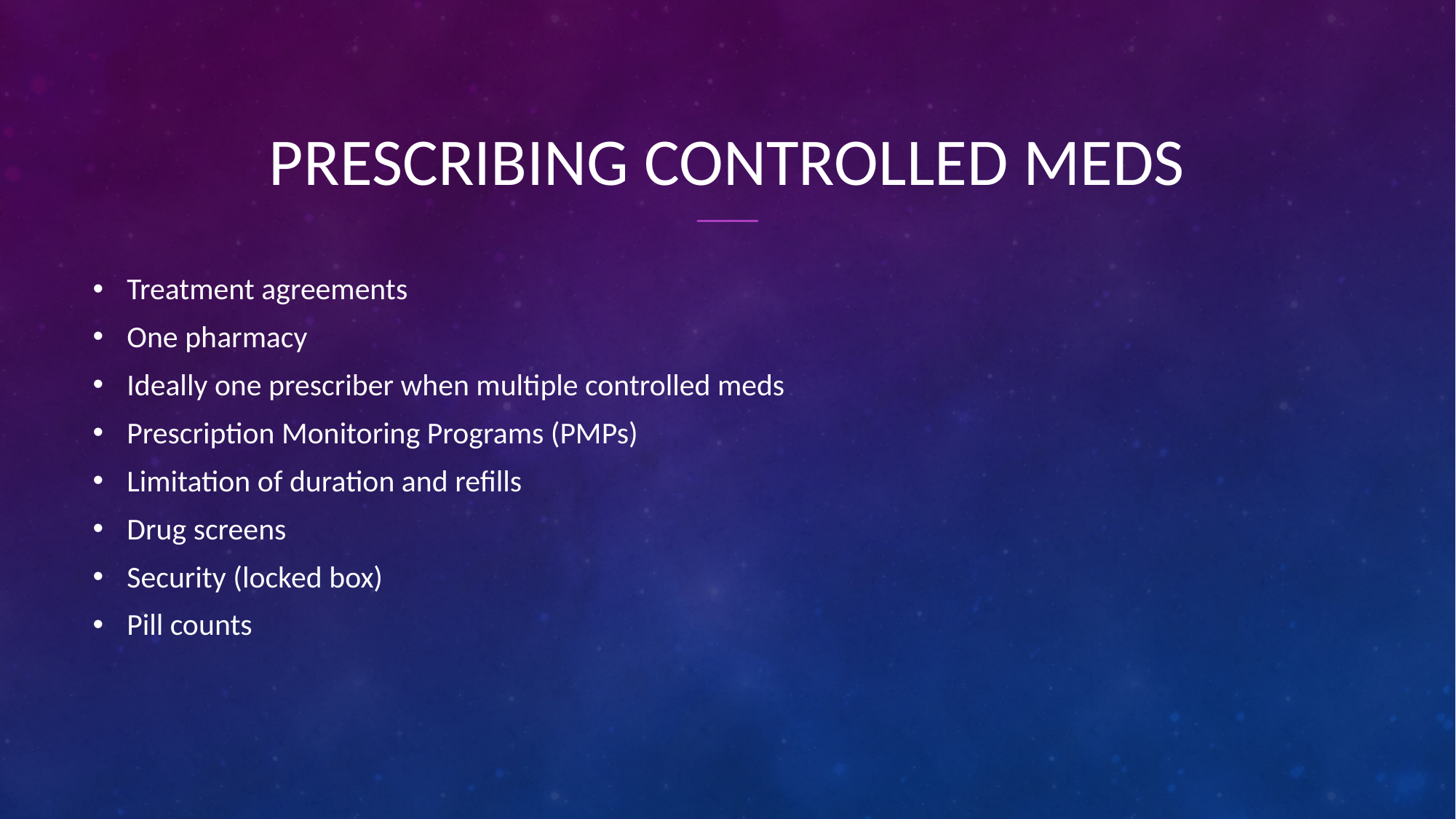

# Prescribing controlled meds
Treatment agreements
One pharmacy
Ideally one prescriber when multiple controlled meds
Prescription Monitoring Programs (PMPs)
Limitation of duration and refills
Drug screens
Security (locked box)
Pill counts